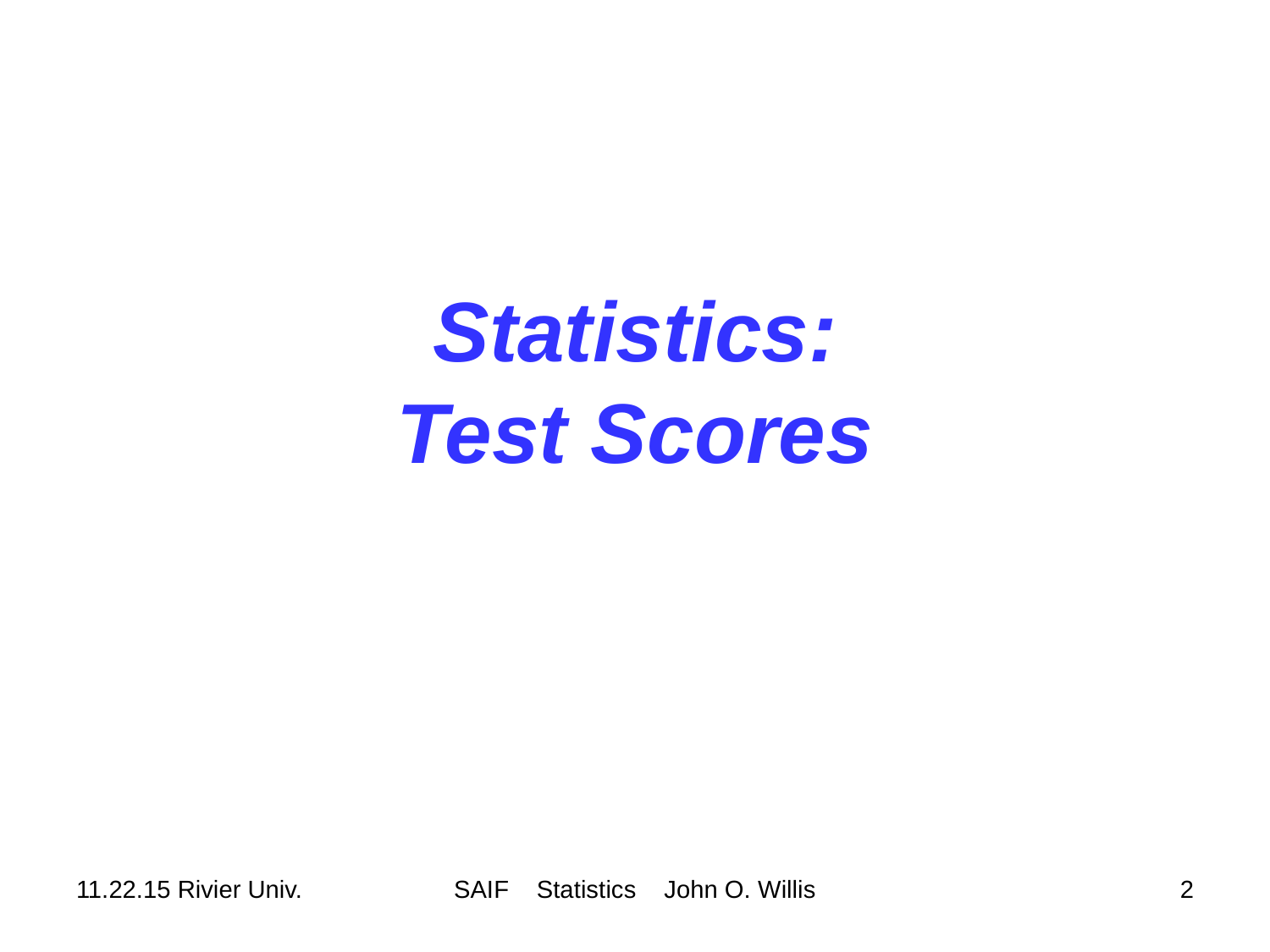

# Statistics: Test Scores
11.22.15 Rivier Univ.
SAIF    Statistics    John O. Willis
2